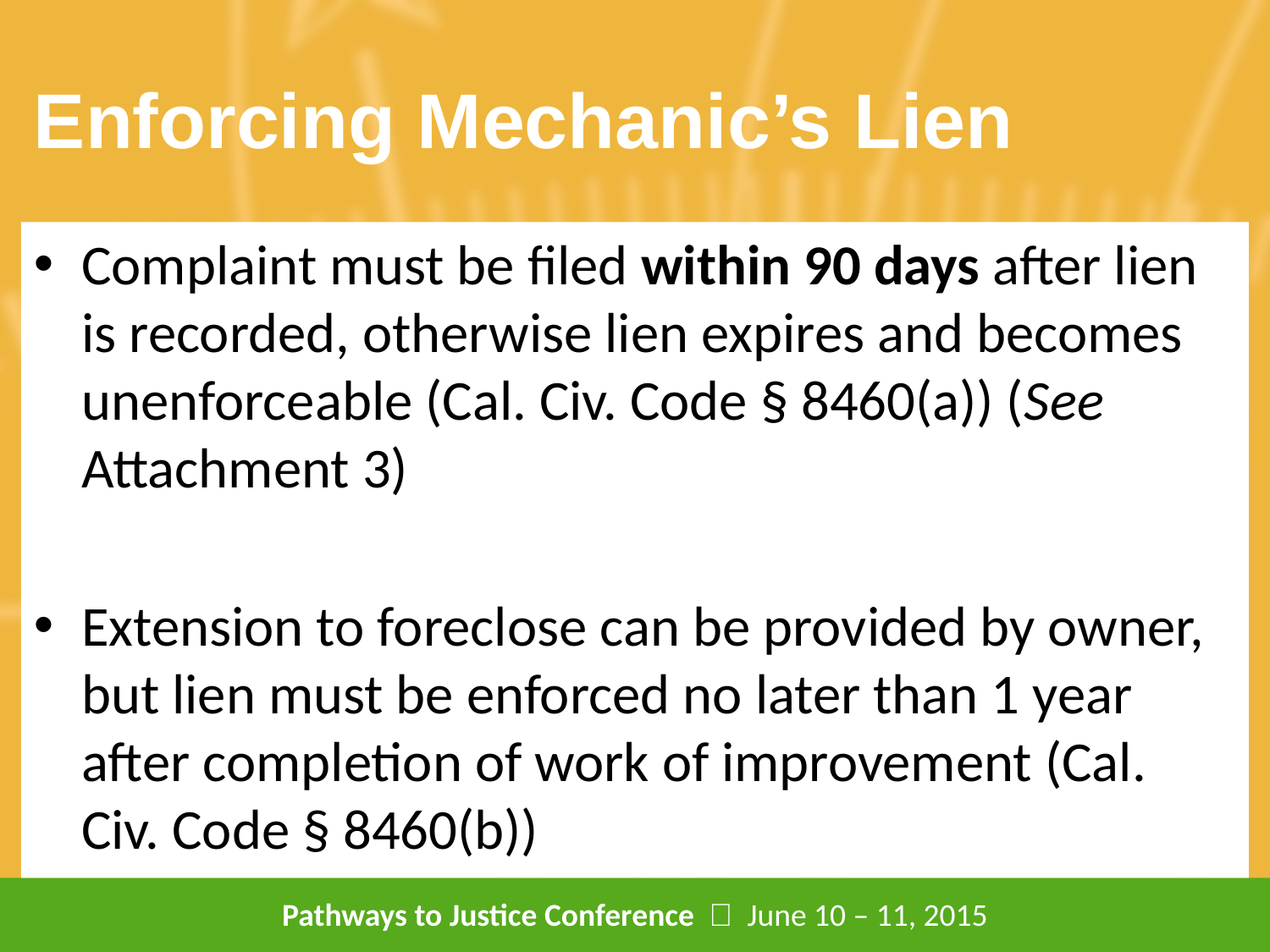

# Enforcing Mechanic’s Lien
Complaint must be filed within 90 days after lien is recorded, otherwise lien expires and becomes unenforceable (Cal. Civ. Code § 8460(a)) (See Attachment 3)

Extension to foreclose can be provided by owner, but lien must be enforced no later than 1 year after completion of work of improvement (Cal. Civ. Code § 8460(b))